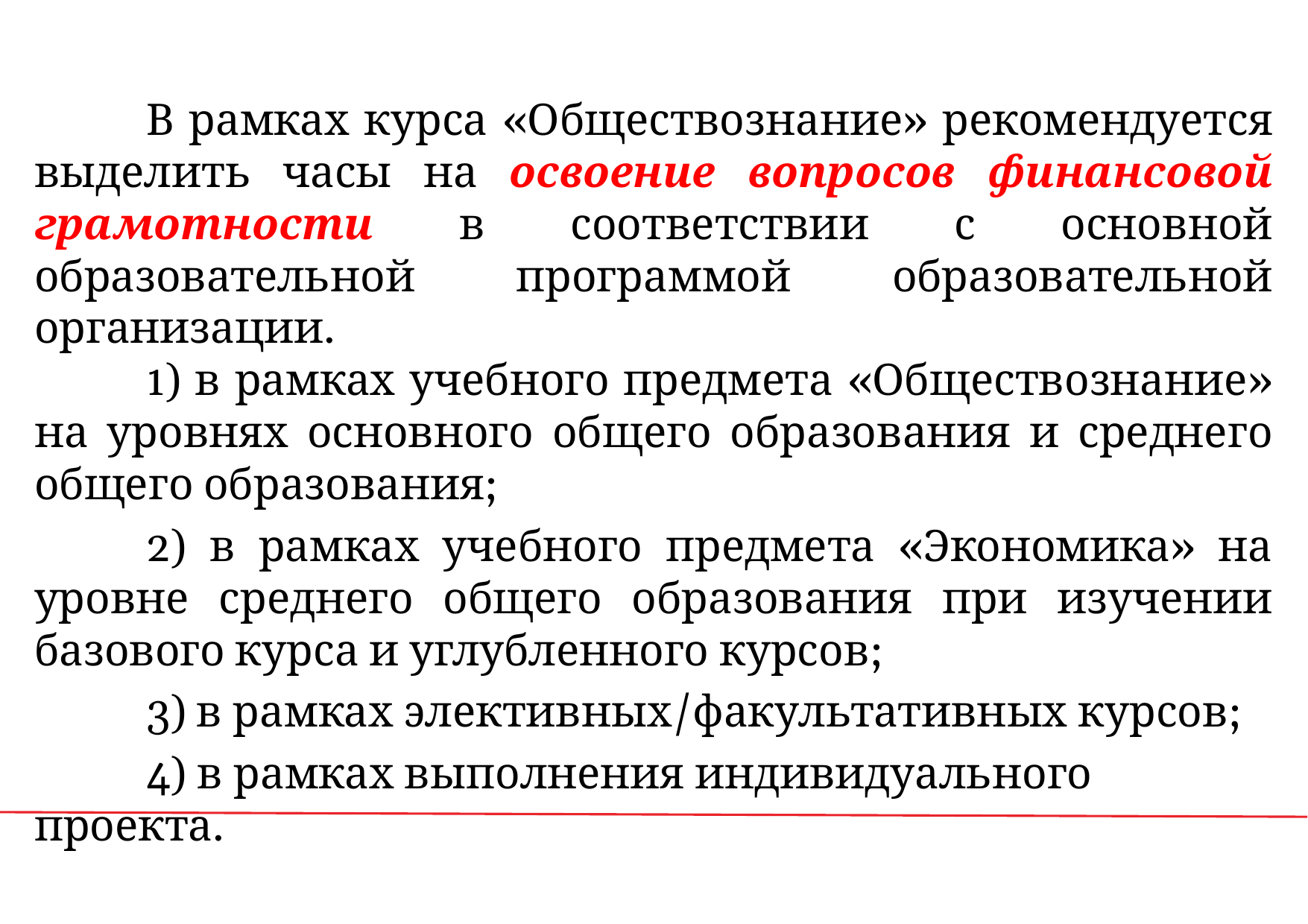

|  |
| --- |
|  |
|  |

	В рамках курса «Обществознание» рекомендуется выделить часы на освоение вопросов финансовой грамотности в соответствии с основной образовательной программой образовательной организации.
	1) в рамках учебного предмета «Обществознание» на уровнях основного общего образования и среднего общего образования;
	2) в рамках учебного предмета «Экономика» на уровне среднего общего образования при изучении базового курса и углубленного курсов;
	3) в рамках элективных/факультативных курсов;
	4) в рамках выполнения индивидуального проекта.